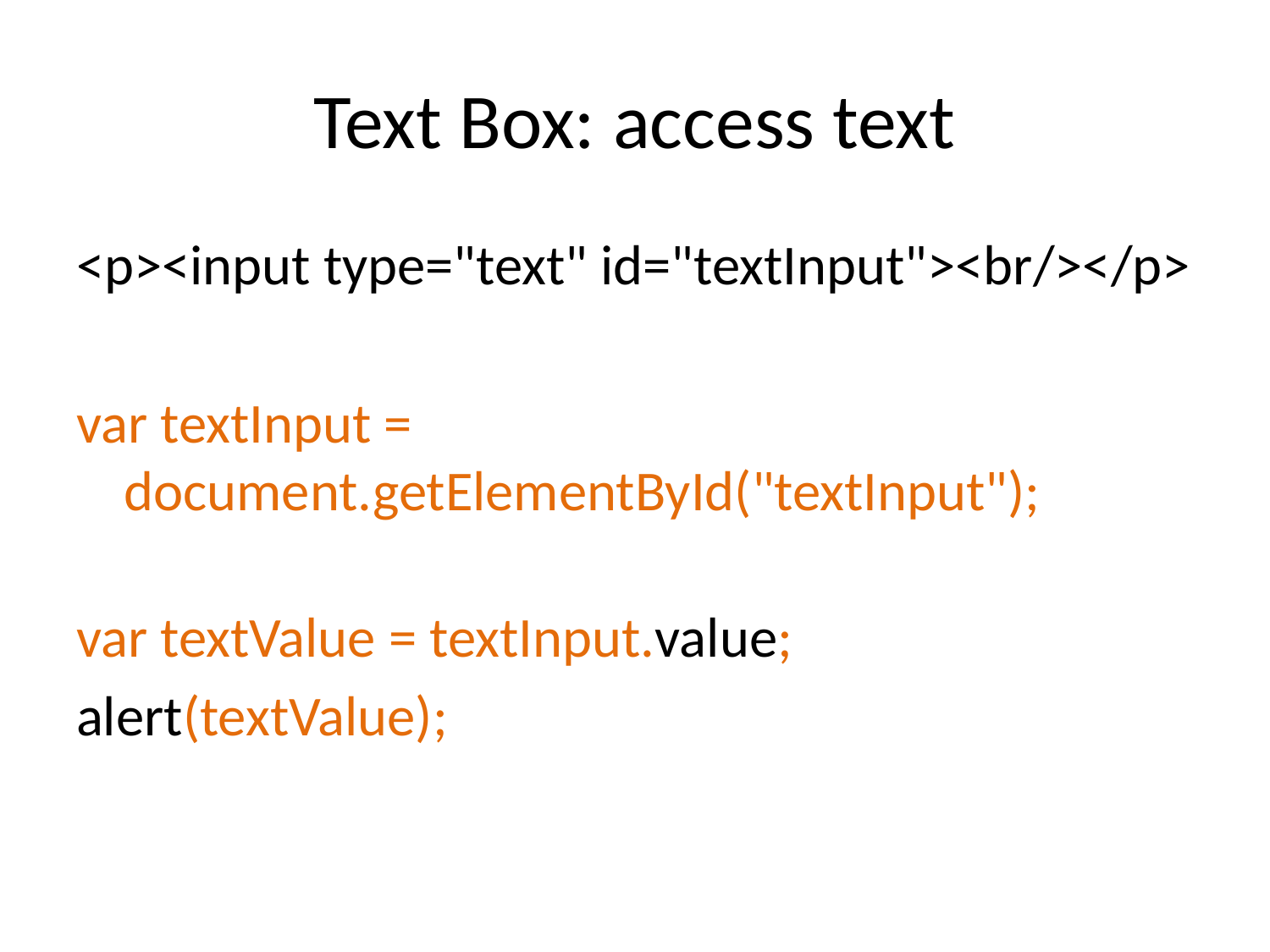

# Text Box: access text
<p><input type="text" id="textInput"><br/></p>

var textInput = document.getElementById("textInput");
var textValue = textInput.value;
alert(textValue);